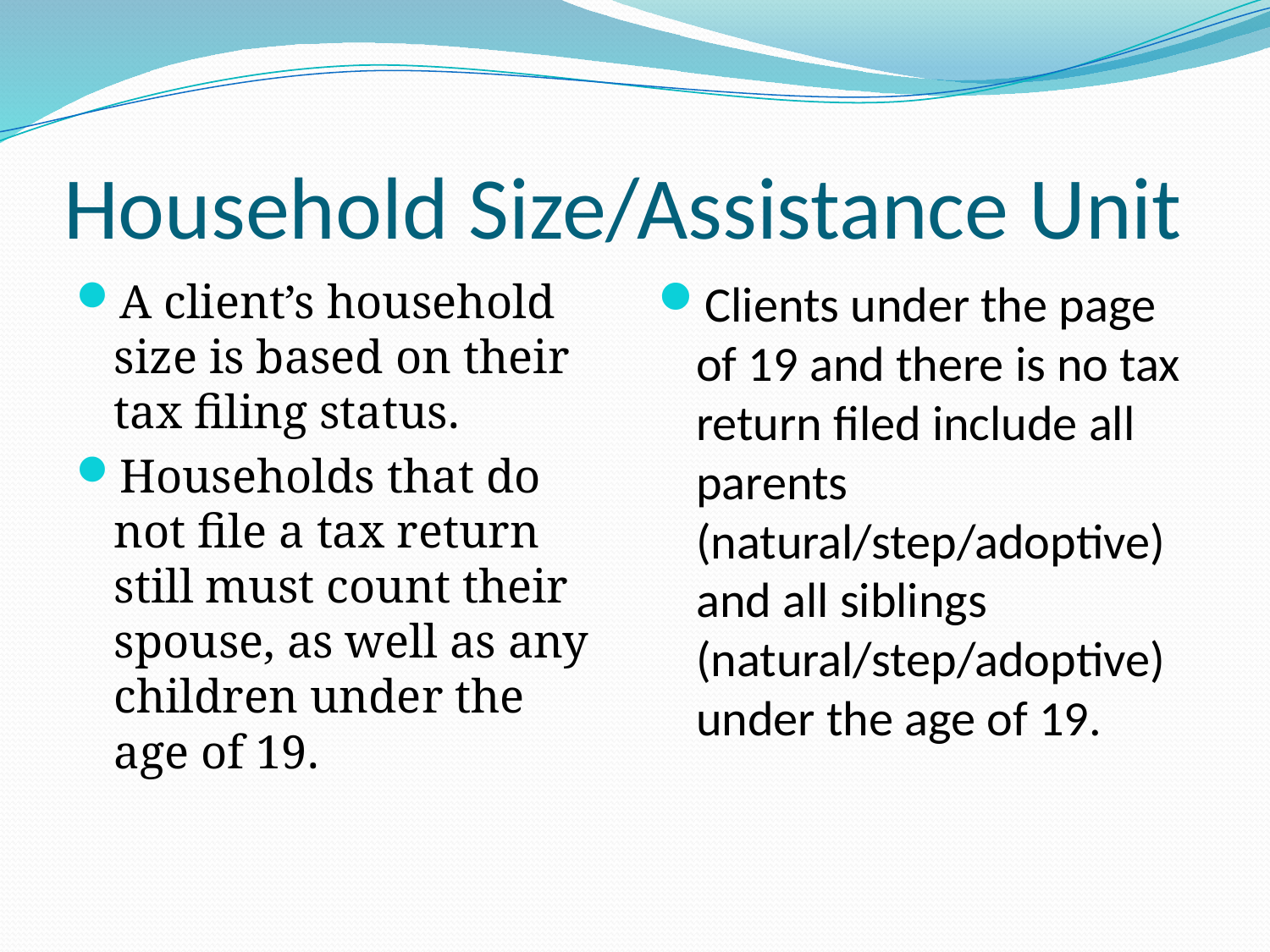

# Household Size/Assistance Unit
A client’s household size is based on their tax filing status.
Households that do not file a tax return still must count their spouse, as well as any children under the age of 19.
Clients under the page of 19 and there is no tax return filed include all parents (natural/step/adoptive) and all siblings (natural/step/adoptive) under the age of 19.